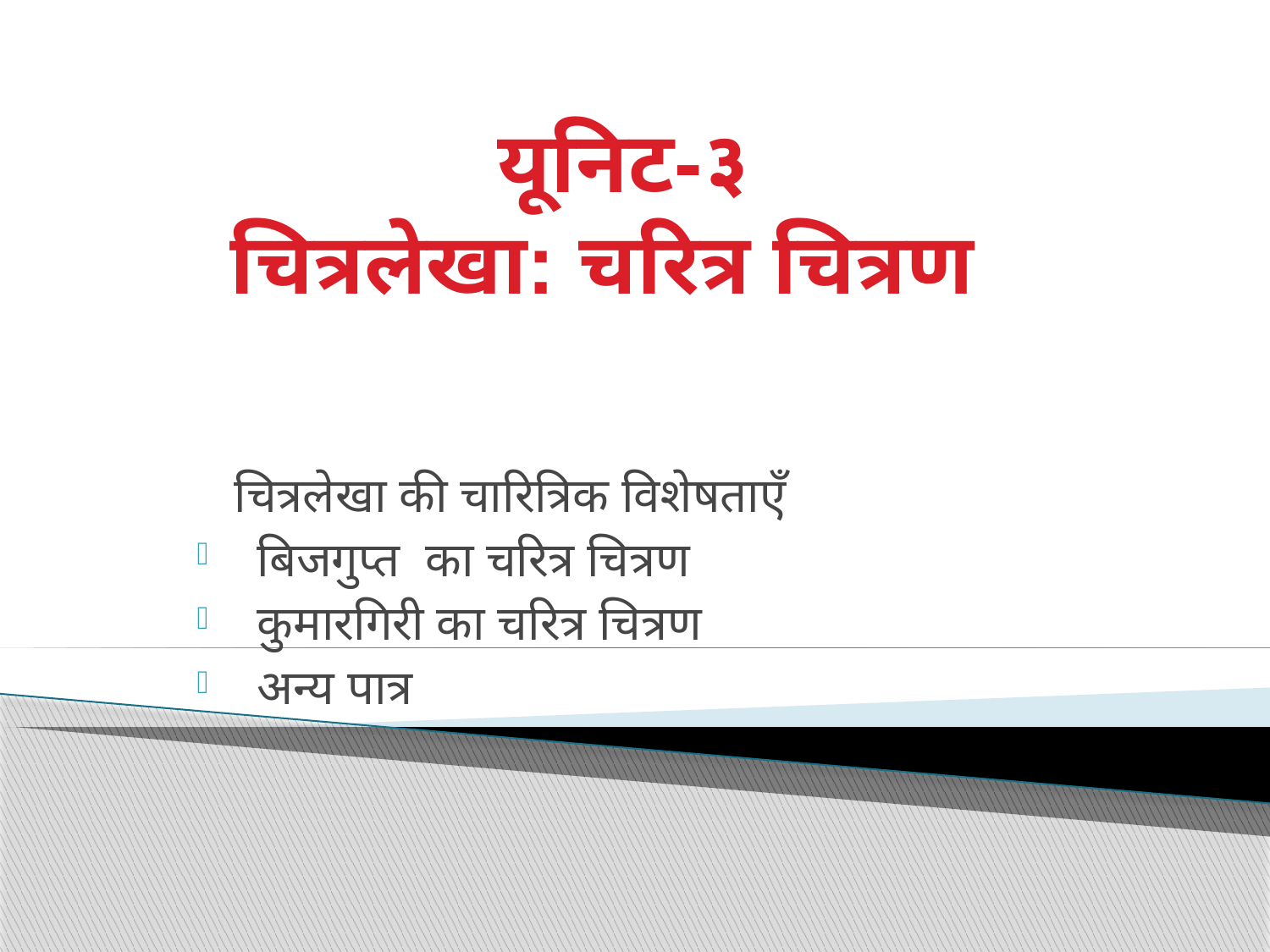

# यूनिट-३ चित्रलेखा: चरित्र चित्रण

   चित्रलेखा की चारित्रिक विशेषताएँ
 बिजगुप्त  का चरित्र चित्रण
 कुमारगिरी का चरित्र चित्रण
 अन्य पात्र